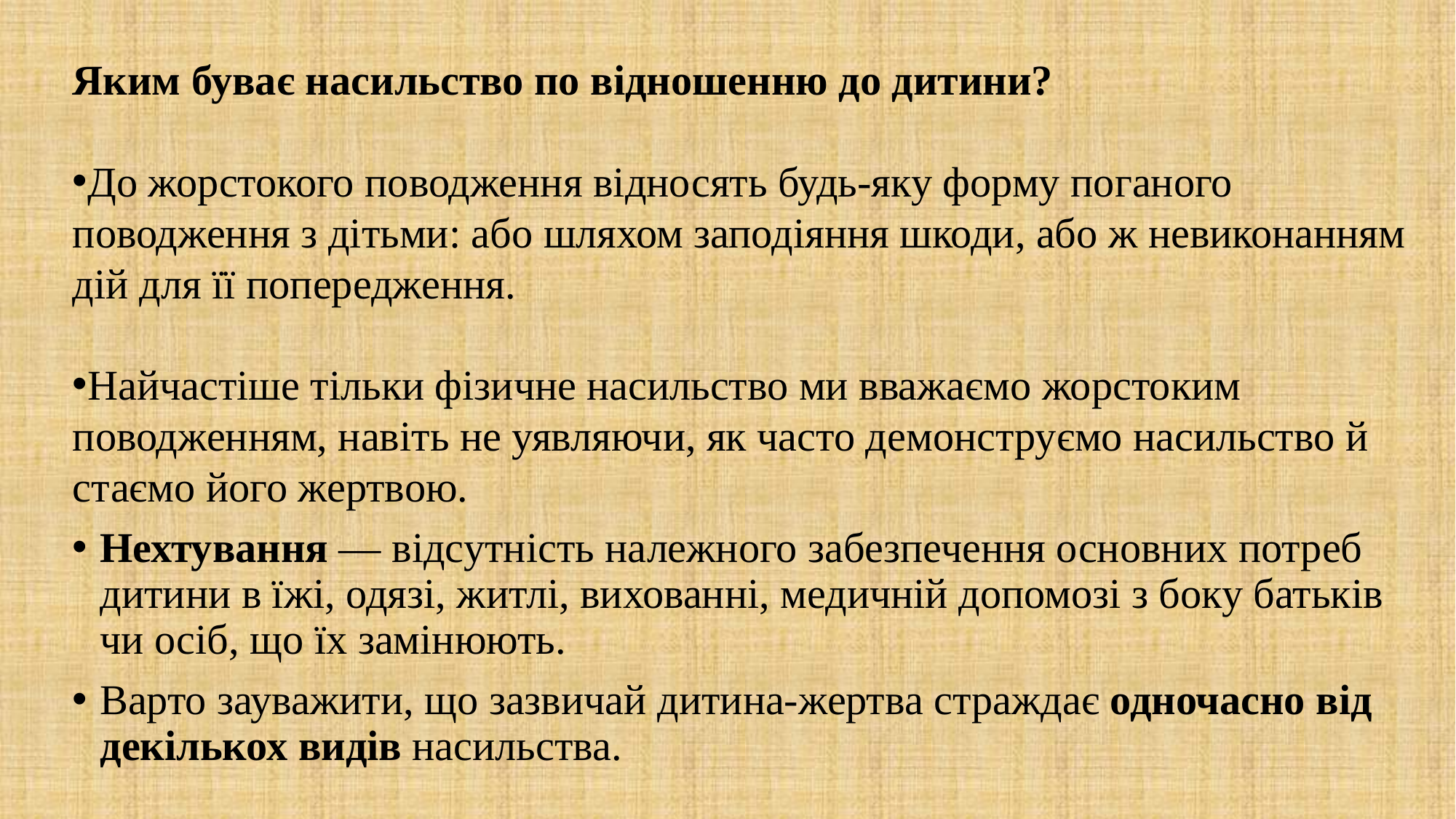

Яким буває насильство по відношенню до дитини?

До жорстокого поводження відносять будь-яку форму поганого поводження з дітьми: або шляхом заподіяння шкоди, або ж невиконанням дій для її попередження.

Найчастіше тільки фізичне насильство ми вважаємо жорстоким поводженням, навіть не уявляючи, як часто демонструємо насильство й стаємо його жертвою.
Нехтування — відсутність належного забезпечення основних потреб дитини в їжі, одязі, житлі, вихованні, медичній допомозі з боку батьків чи осіб, що їх замінюють.
Варто зауважити, що зазвичай дитина-жертва страждає одночасно від декількох видів насильства.